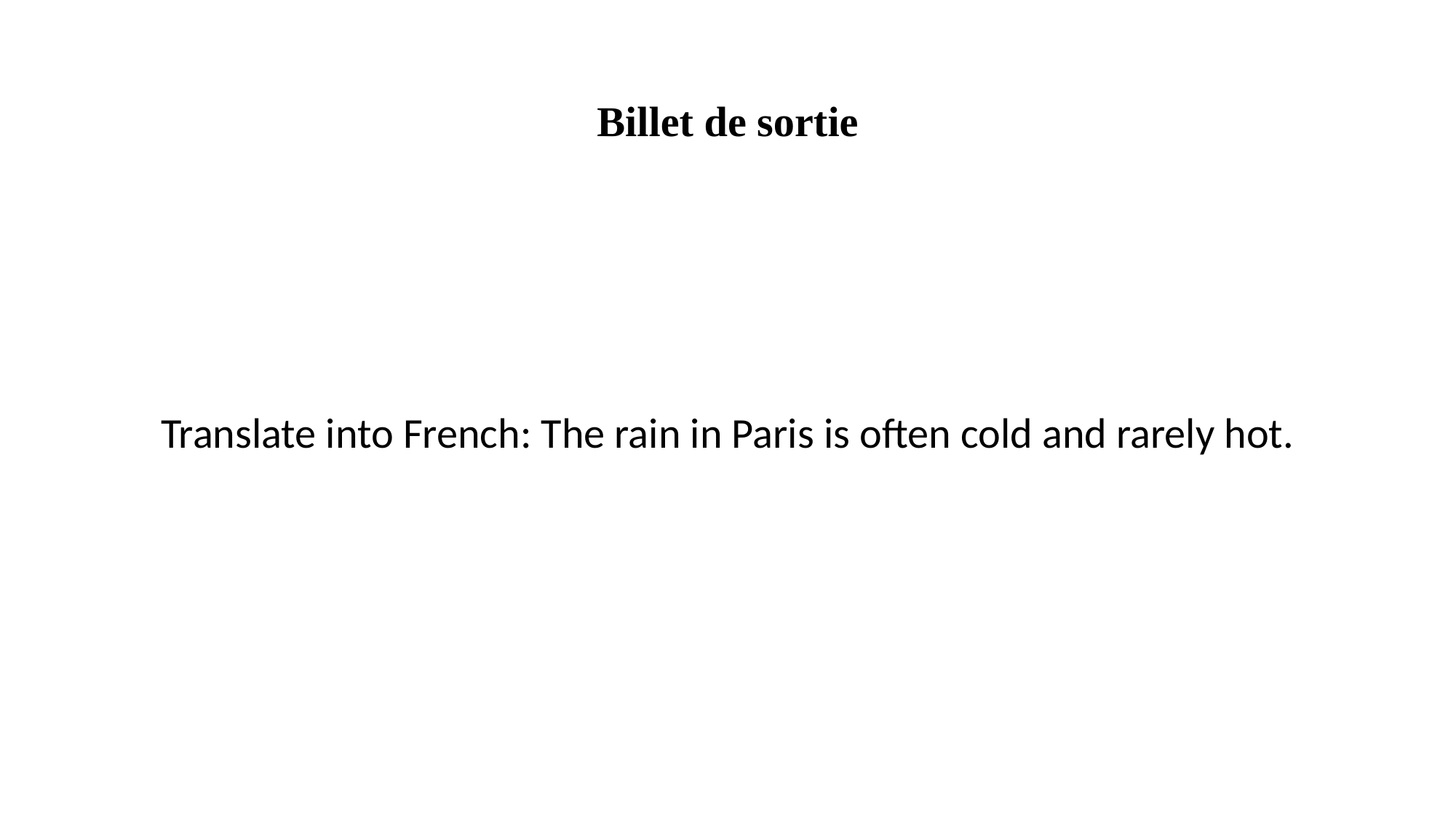

# Billet de sortie

Translate into French: The rain in Paris is often cold and rarely hot.